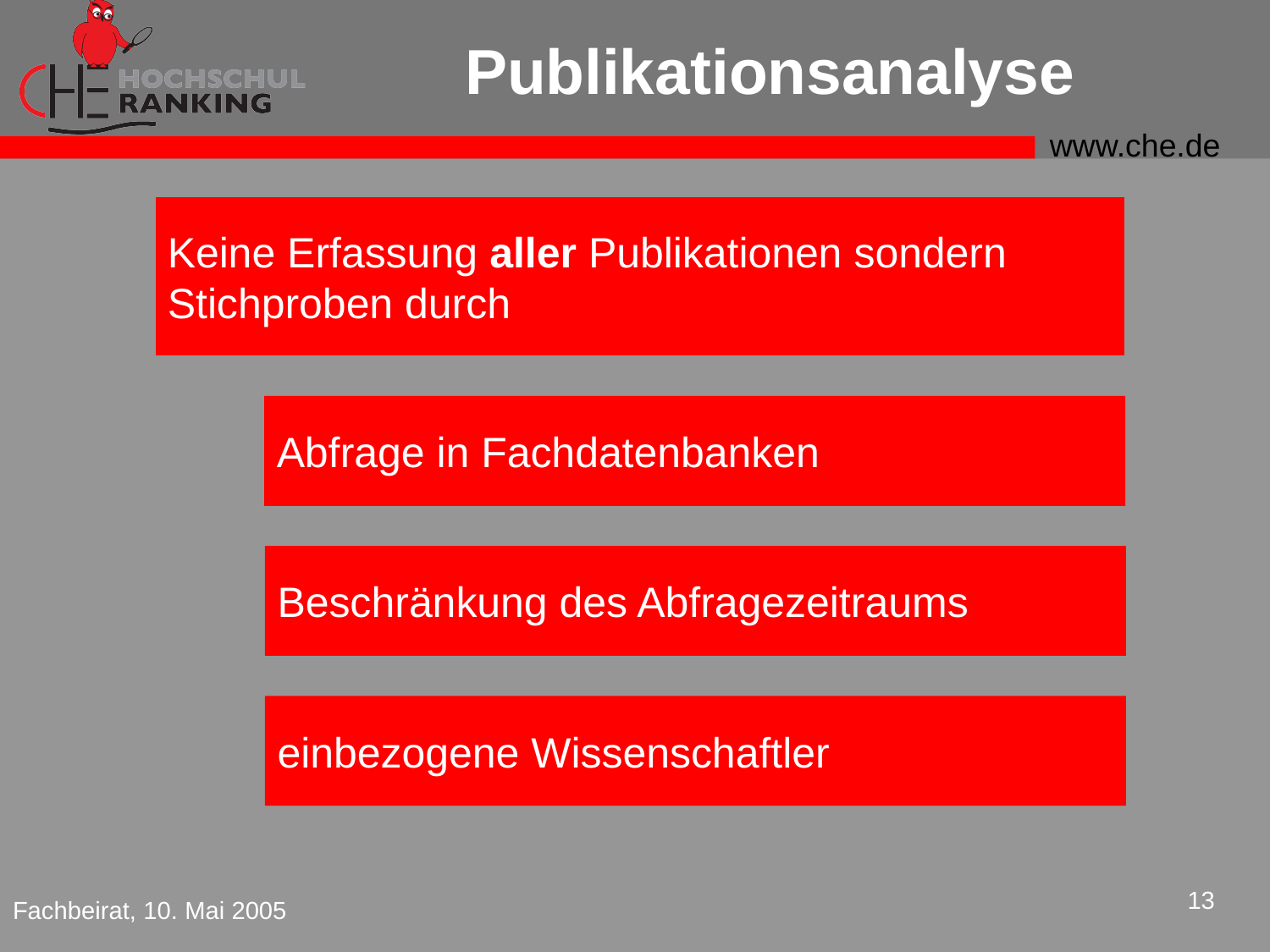

# Publikationsanalyse
Keine Erfassung aller Publikationen sondern Stichproben durch
Abfrage in Fachdatenbanken
Beschränkung des Abfragezeitraums
einbezogene Wissenschaftler
13
Fachbeirat, 10. Mai 2005